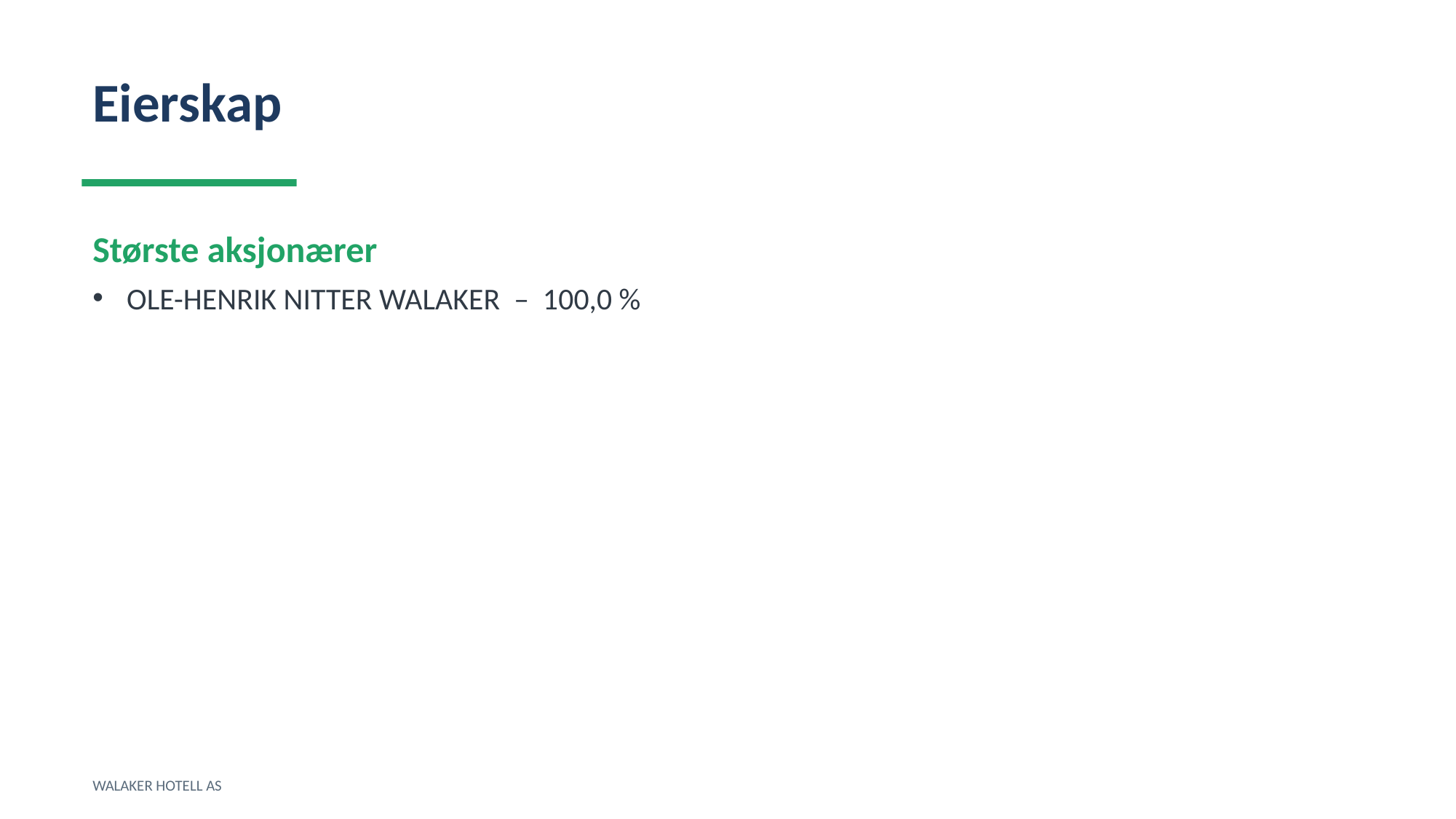

Eierskap

Største aksjonærer
OLE-HENRIK NITTER WALAKER  –  100,0 %
WALAKER HOTELL AS